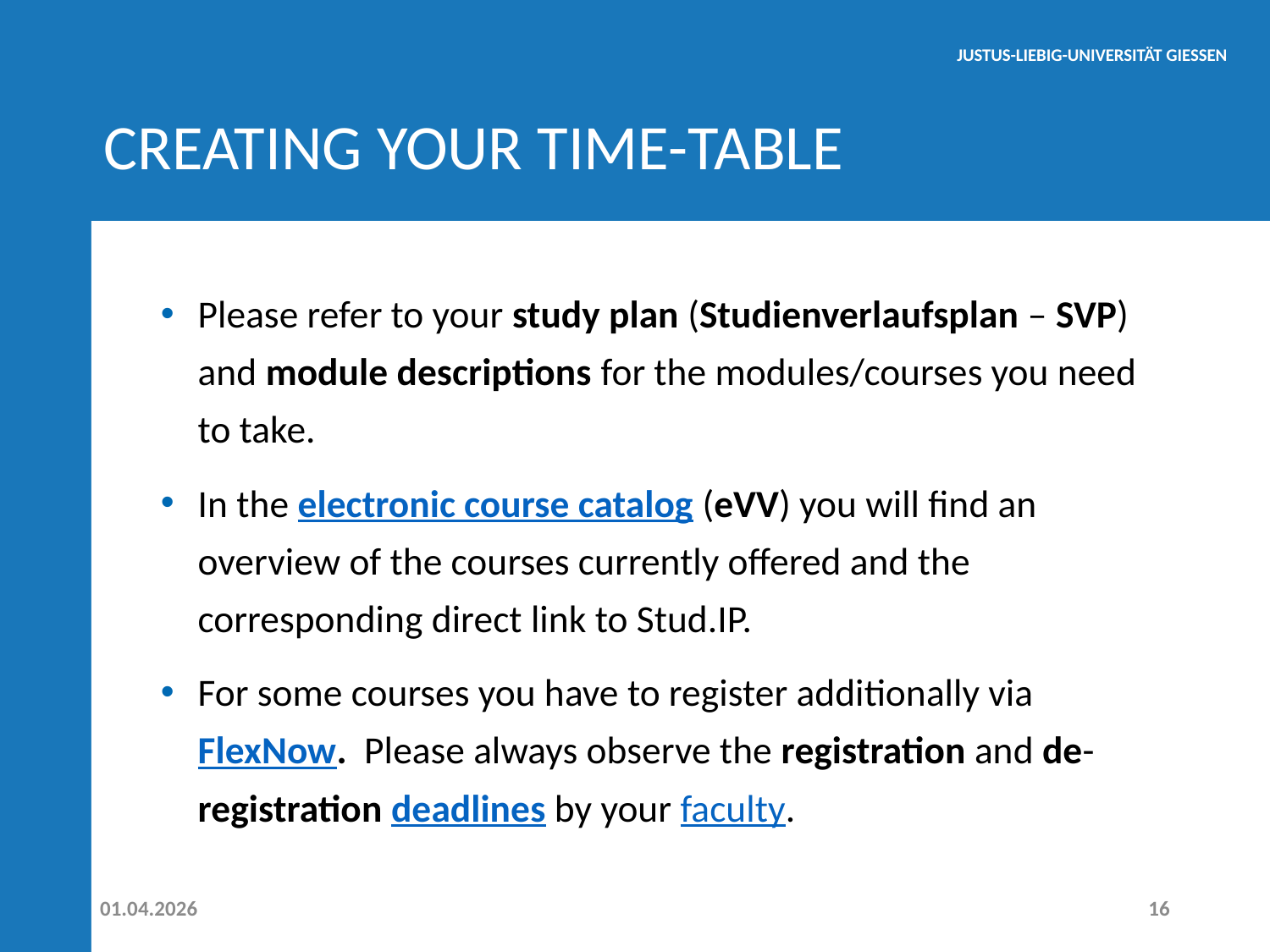

# CREATING YOUR TIME-TABLE
Please refer to your study plan (Studienverlaufsplan – SVP) and module descriptions for the modules/courses you need to take.
In the electronic course catalog (eVV) you will find an overview of the courses currently offered and the corresponding direct link to Stud.IP.
For some courses you have to register additionally via FlexNow.  Please always observe the registration and de-registration deadlines by your faculty.
01.04.2026

16